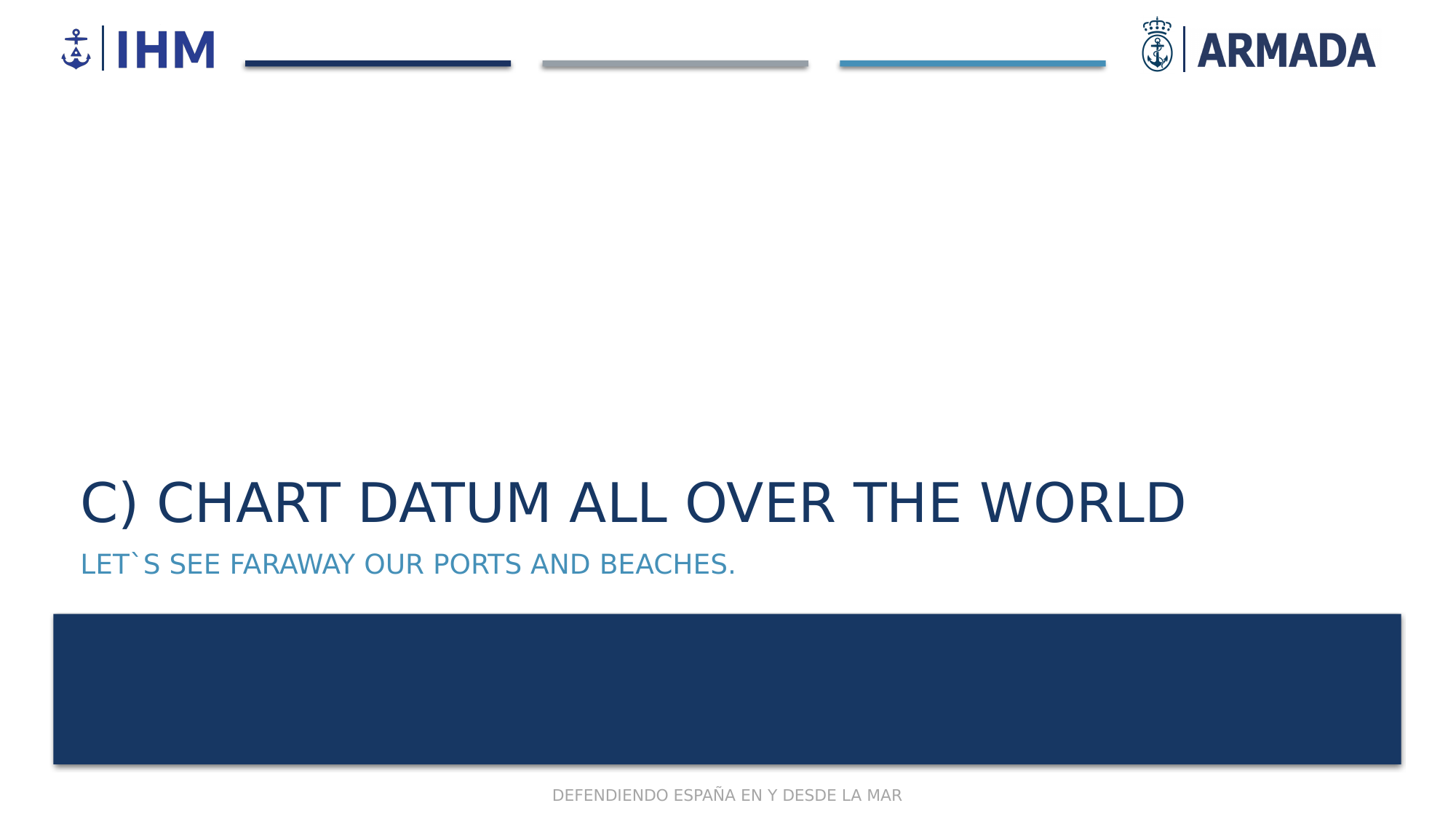

# C) CHART Datum all over the world
LET`S SEE FARAWAY OUR PORTS AND BEACHES.